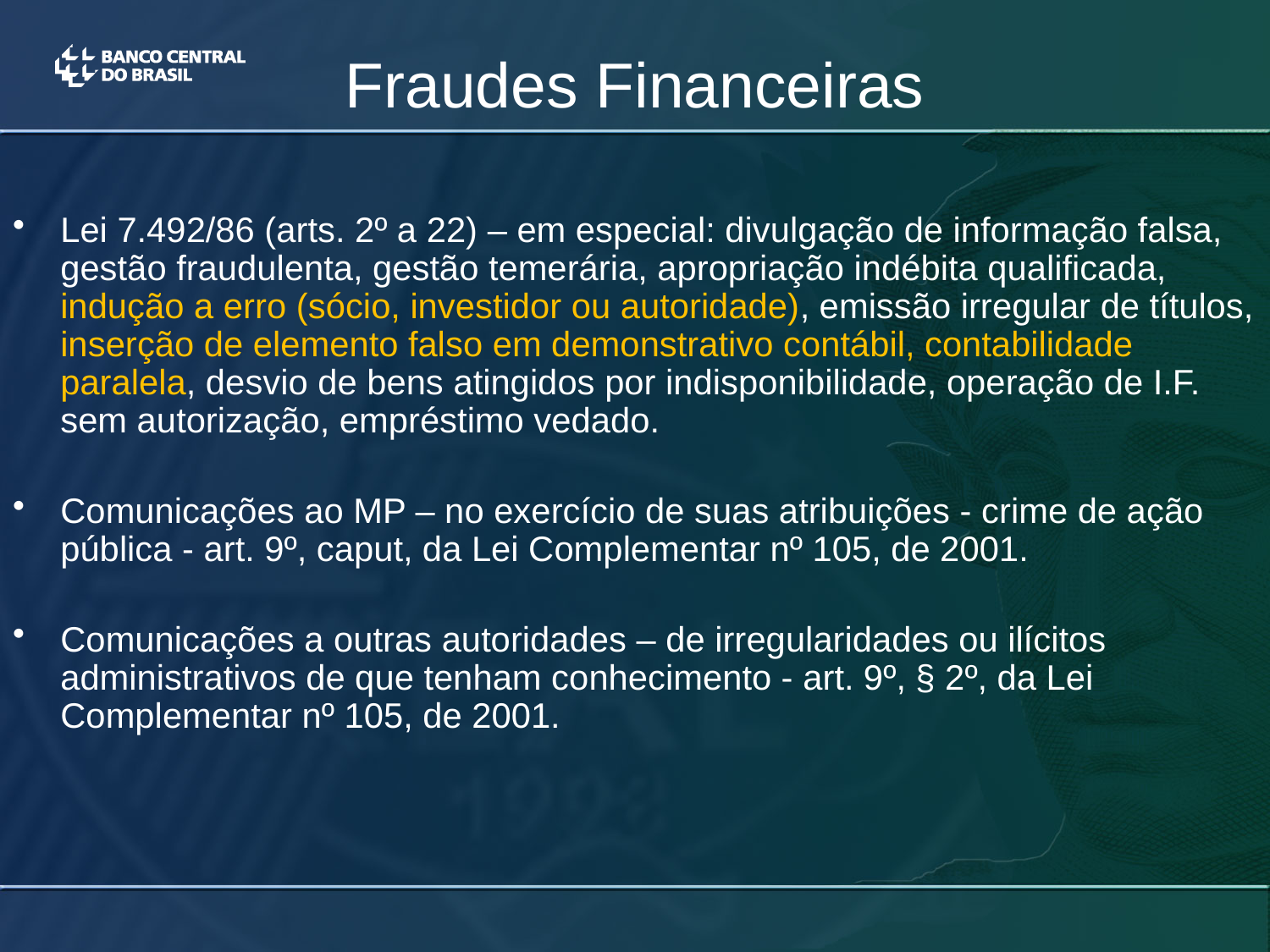

# Fraudes Financeiras

Lei 7.492/86 (arts. 2º a 22) – em especial: divulgação de informação falsa, gestão fraudulenta, gestão temerária, apropriação indébita qualificada, indução a erro (sócio, investidor ou autoridade), emissão irregular de títulos, inserção de elemento falso em demonstrativo contábil, contabilidade paralela, desvio de bens atingidos por indisponibilidade, operação de I.F. sem autorização, empréstimo vedado.

Comunicações ao MP – no exercício de suas atribuições - crime de ação pública - art. 9º, caput, da Lei Complementar nº 105, de 2001.

Comunicações a outras autoridades – de irregularidades ou ilícitos administrativos de que tenham conhecimento - art. 9º, § 2º, da Lei Complementar nº 105, de 2001.